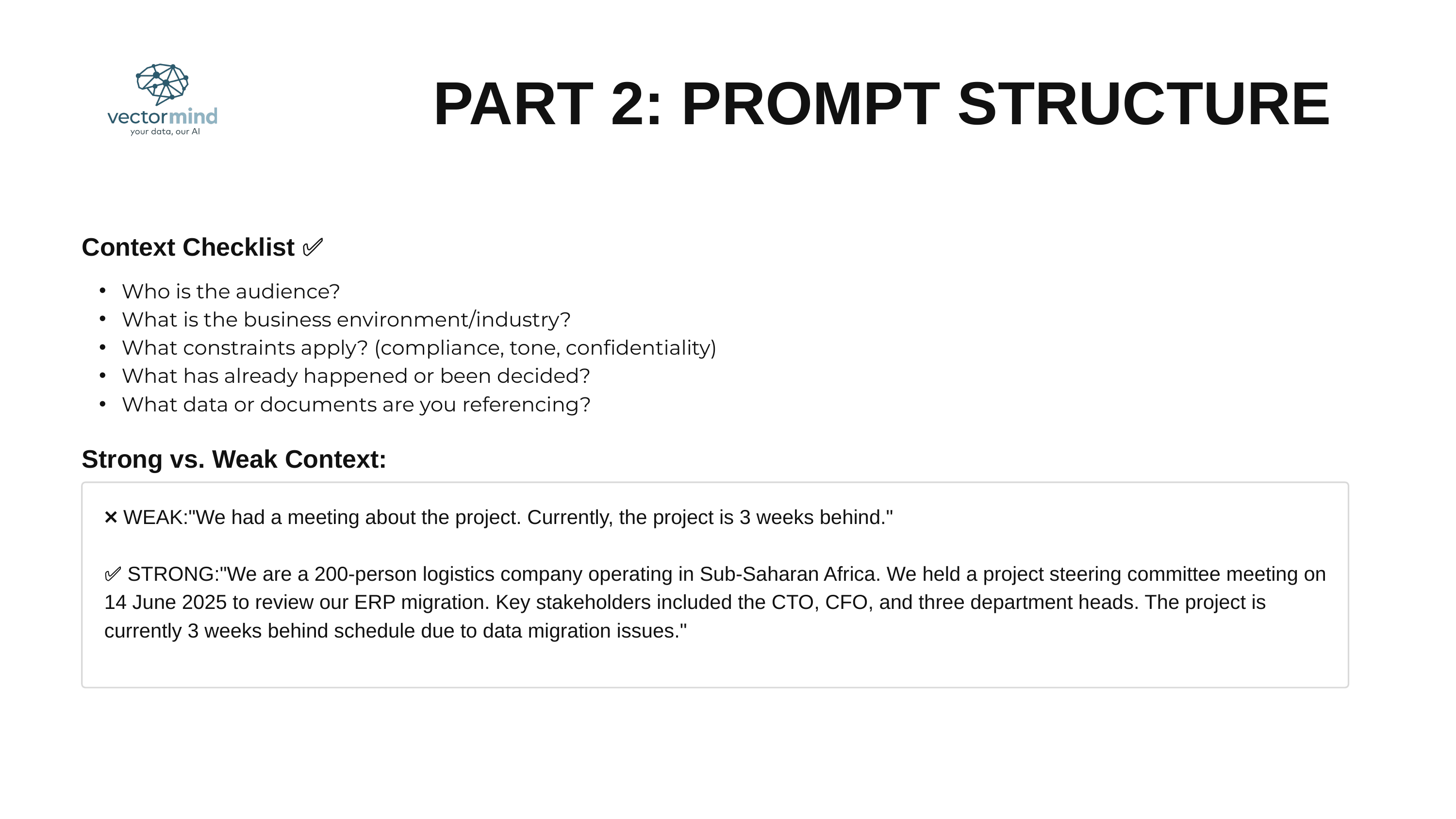

PART 2: PROMPT STRUCTURE
Context Checklist ✅
 Who is the audience?
 What is the business environment/industry?
 What constraints apply? (compliance, tone, confidentiality)
 What has already happened or been decided?
 What data or documents are you referencing?

Strong vs. Weak Context:

❌ WEAK:"We had a meeting about the project. Currently, the project is 3 weeks behind."

✅ STRONG:"We are a 200-person logistics company operating in Sub-Saharan Africa. We held a project steering committee meeting on 14 June 2025 to review our ERP migration. Key stakeholders included the CTO, CFO, and three department heads. The project is currently 3 weeks behind schedule due to data migration issues."